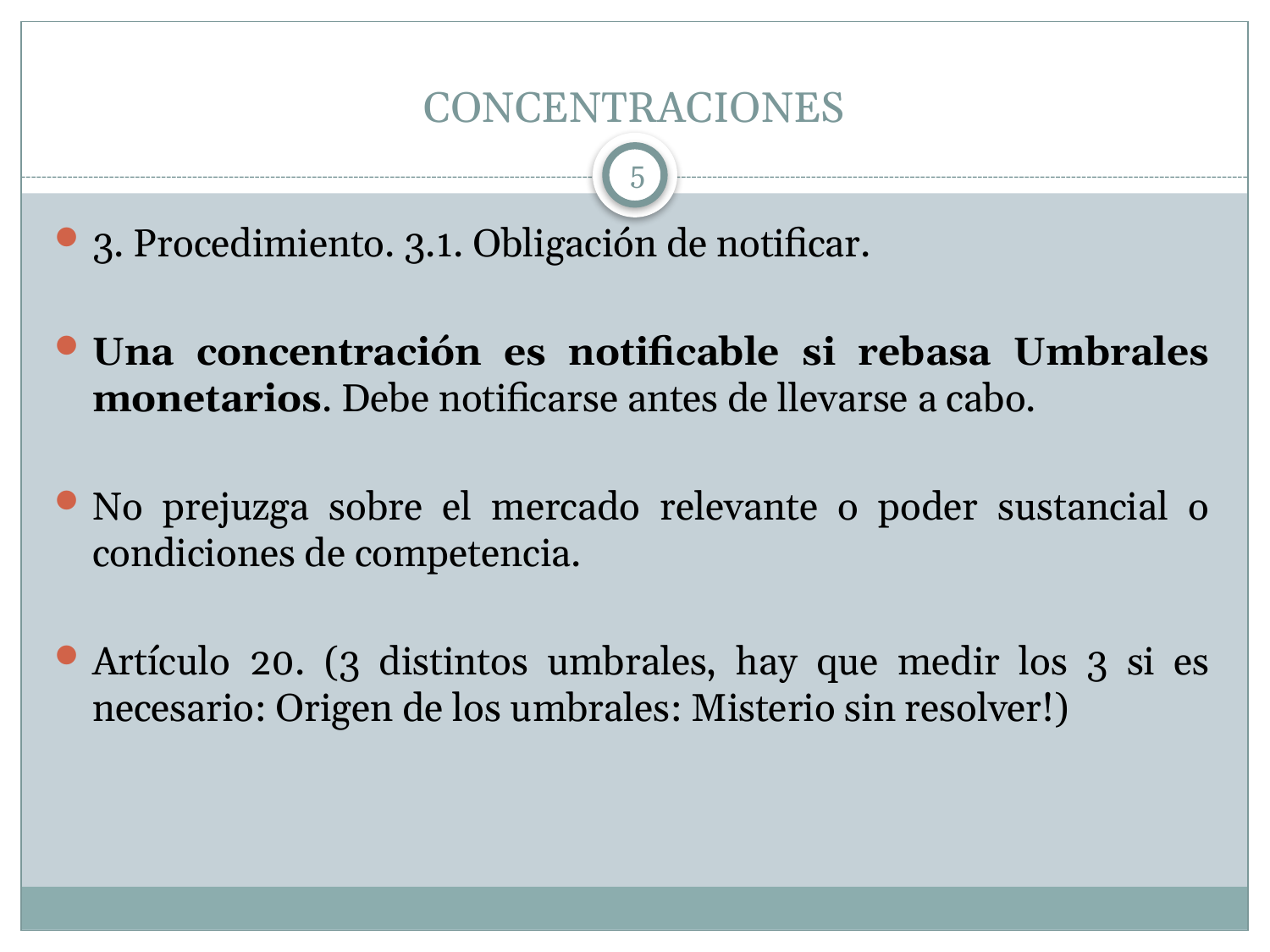

# CONCENTRACIONES
5
3. Procedimiento. 3.1. Obligación de notificar.

Una concentración es notificable si rebasa Umbrales monetarios. Debe notificarse antes de llevarse a cabo.

No prejuzga sobre el mercado relevante o poder sustancial o condiciones de competencia.

Artículo 20. (3 distintos umbrales, hay que medir los 3 si es necesario: Origen de los umbrales: Misterio sin resolver!)